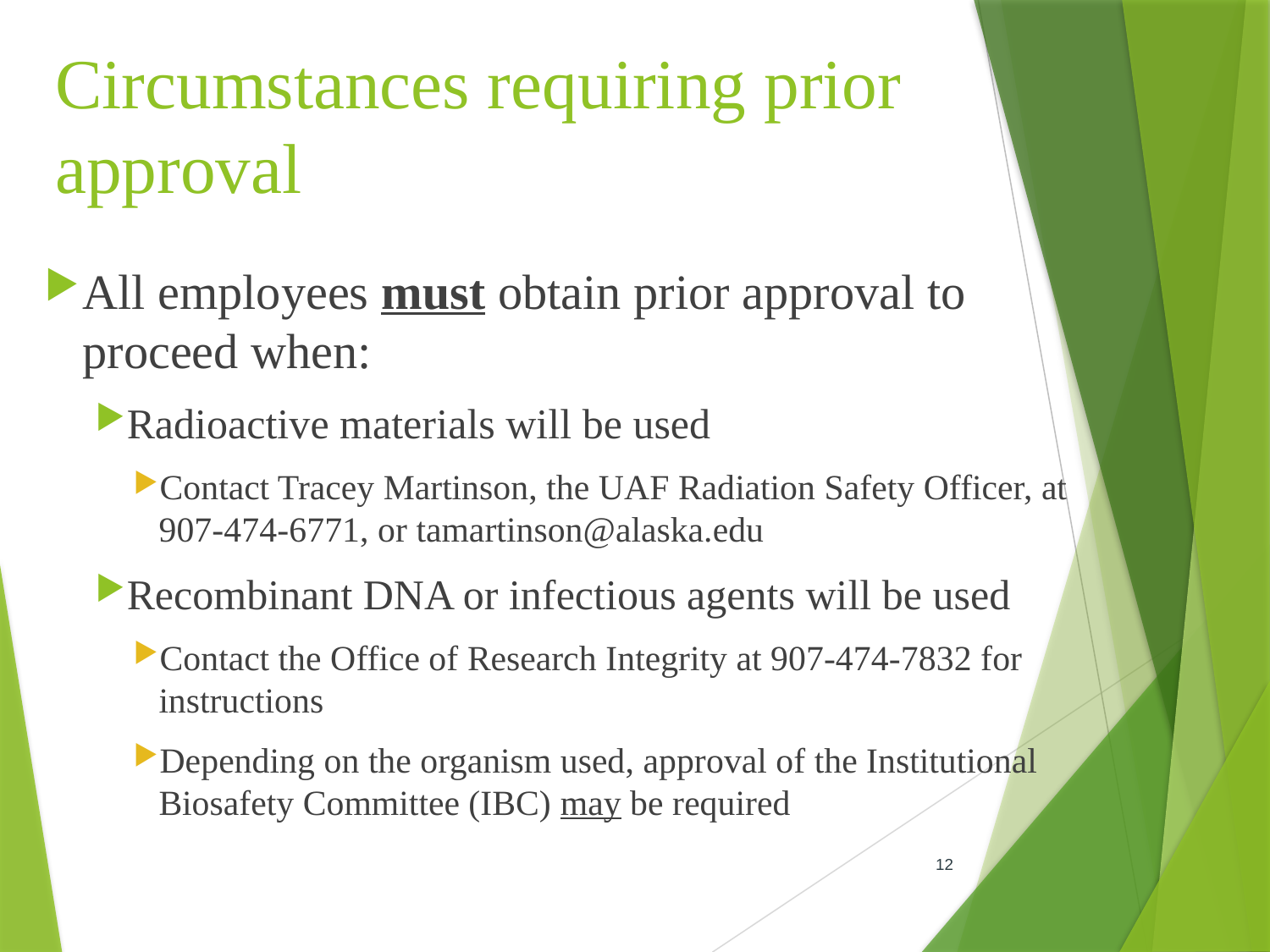

# Circumstances requiring prior approval
All employees must obtain prior approval to proceed when:
Radioactive materials will be used
Contact Tracey Martinson, the UAF Radiation Safety Officer, at 907-474-6771, or tamartinson@alaska.edu
Recombinant DNA or infectious agents will be used
Contact the Office of Research Integrity at 907-474-7832 for instructions
Depending on the organism used, approval of the Institutional Biosafety Committee (IBC) may be required
12